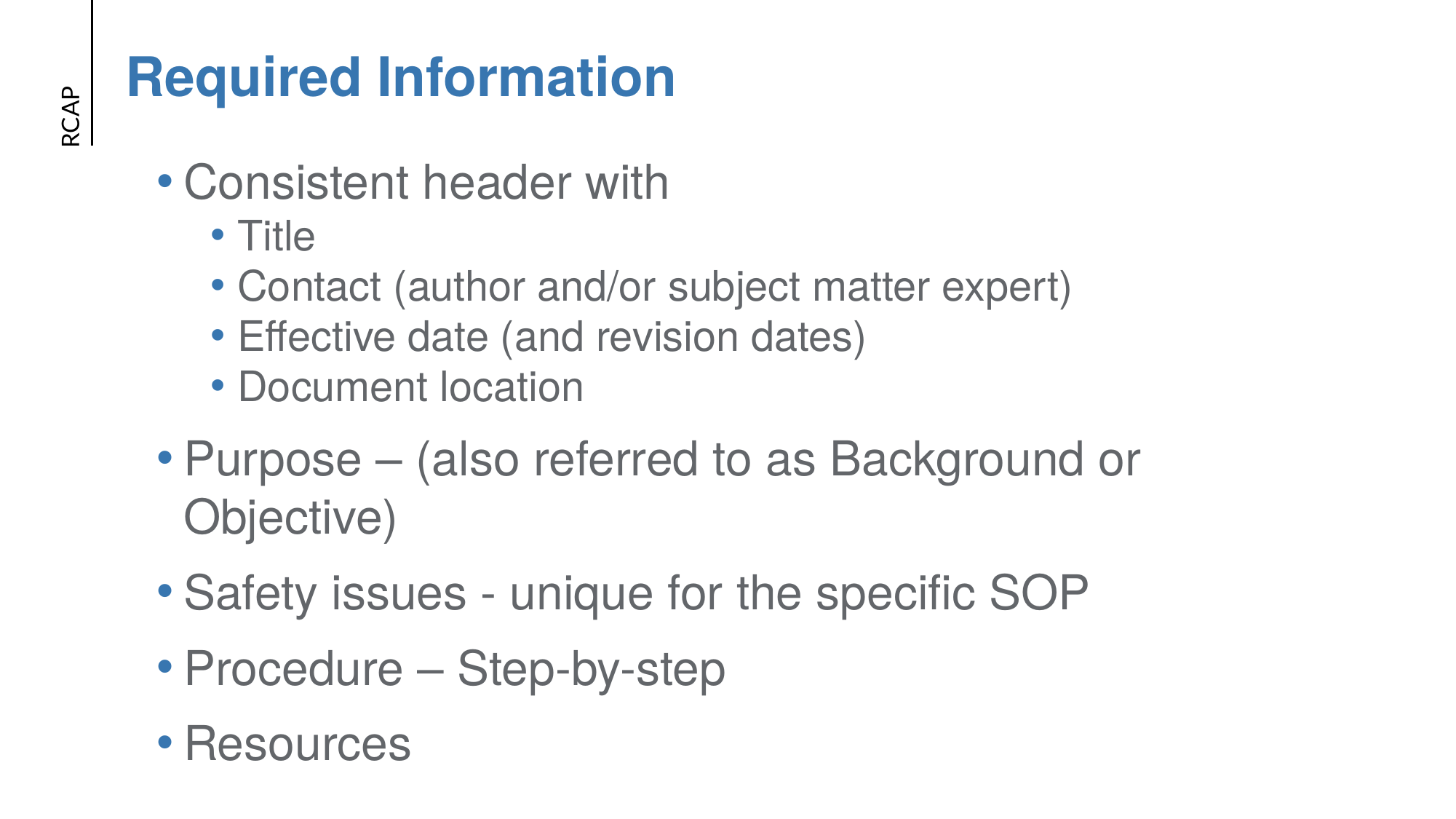

# Required Information
Consistent header with
Title
Contact (author and/or subject matter expert)
Effective date (and revision dates)
Document location
Purpose – (also referred to as Background or Objective)
Safety issues - unique for the specific SOP
Procedure – Step-by-step
Resources